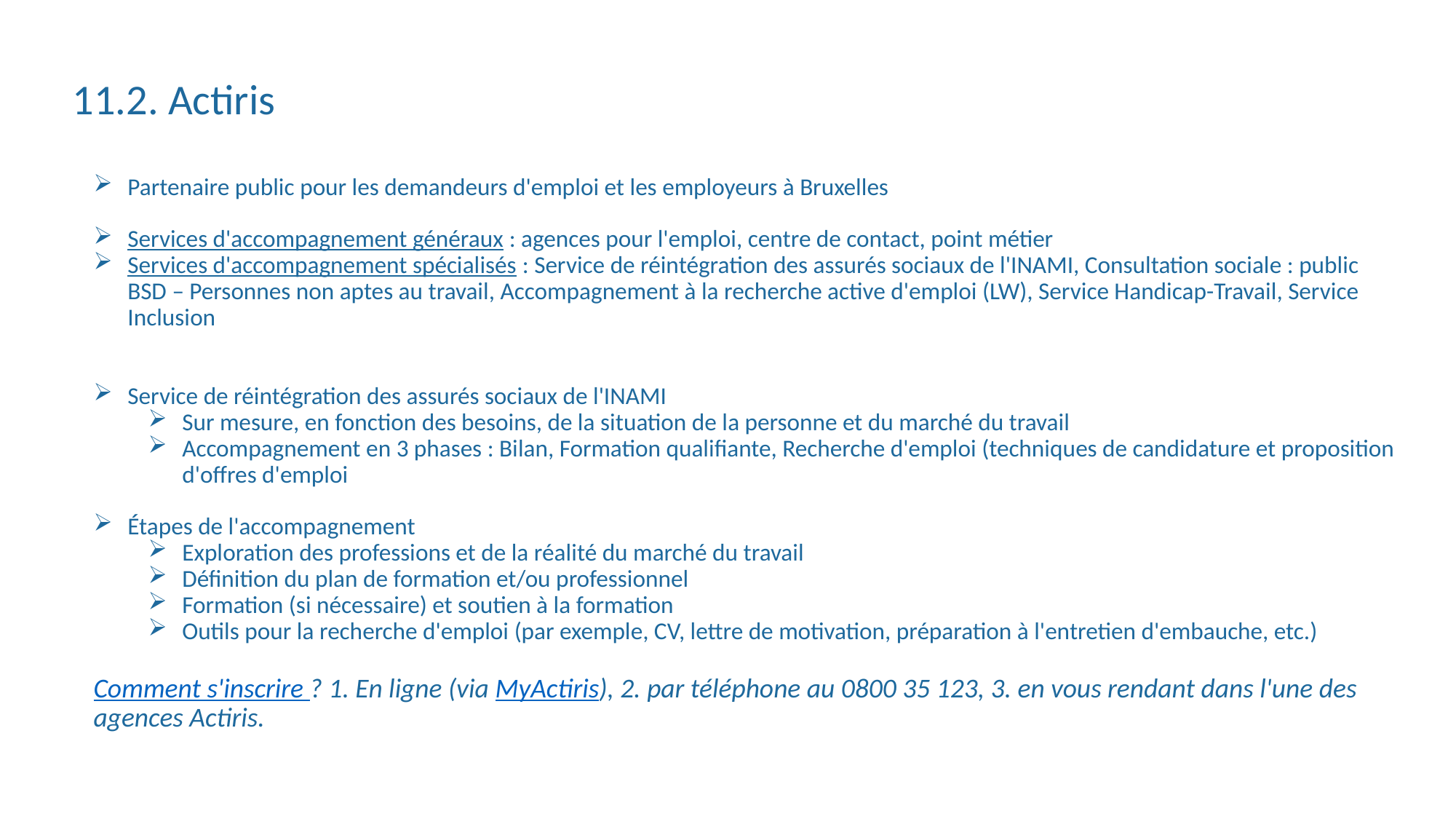

# 11.2. Actiris

Partenaire public pour les demandeurs d'emploi et les employeurs à Bruxelles

Services d'accompagnement généraux : agences pour l'emploi, centre de contact, point métier
Services d'accompagnement spécialisés : Service de réintégration des assurés sociaux de l'INAMI, Consultation sociale : public BSD – Personnes non aptes au travail, Accompagnement à la recherche active d'emploi (LW), Service Handicap-Travail, Service Inclusion

Service de réintégration des assurés sociaux de l'INAMI
Sur mesure, en fonction des besoins, de la situation de la personne et du marché du travail
Accompagnement en 3 phases : Bilan, Formation qualifiante, Recherche d'emploi (techniques de candidature et proposition d'offres d'emploi

Étapes de l'accompagnement
Exploration des professions et de la réalité du marché du travail
Définition du plan de formation et/ou professionnel
Formation (si nécessaire) et soutien à la formation
Outils pour la recherche d'emploi (par exemple, CV, lettre de motivation, préparation à l'entretien d'embauche, etc.)

Comment s'inscrire ? 1. En ligne (via MyActiris), 2. par téléphone au 0800 35 123, 3. en vous rendant dans l'une des agences Actiris.